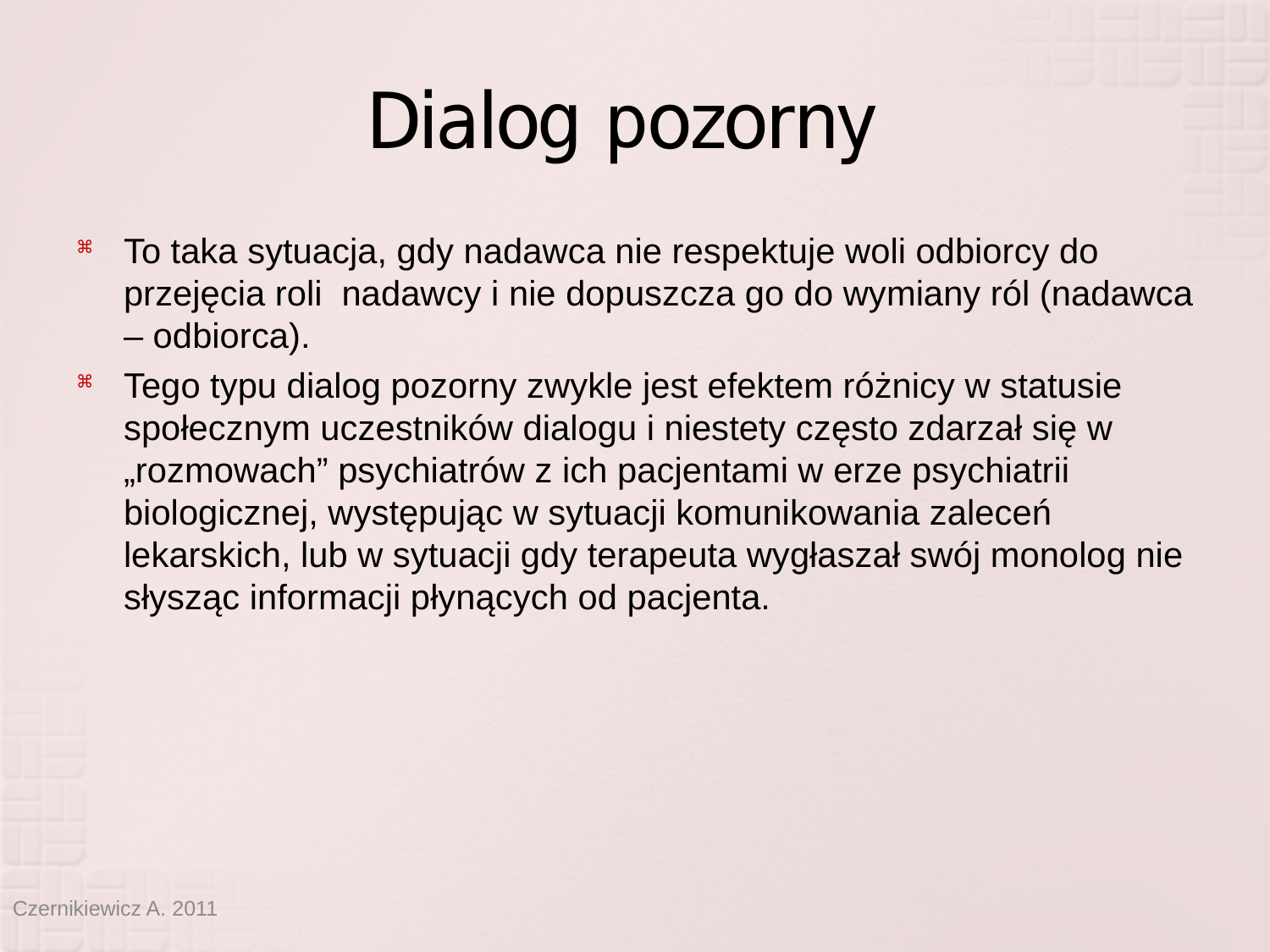

# Dialog pozorny
To taka sytuacja, gdy nadawca nie respektuje woli odbiorcy do przejęcia roli  nadawcy i nie dopuszcza go do wymiany ról (nadawca – odbiorca).
Tego typu dialog pozorny zwykle jest efektem różnicy w statusie społecznym uczestników dialogu i niestety często zdarzał się w „rozmowach” psychiatrów z ich pacjentami w erze psychiatrii biologicznej, występując w sytuacji komunikowania zaleceń lekarskich, lub w sytuacji gdy terapeuta wygłaszał swój monolog nie słysząc informacji płynących od pacjenta.
Czernikiewicz A. 2011